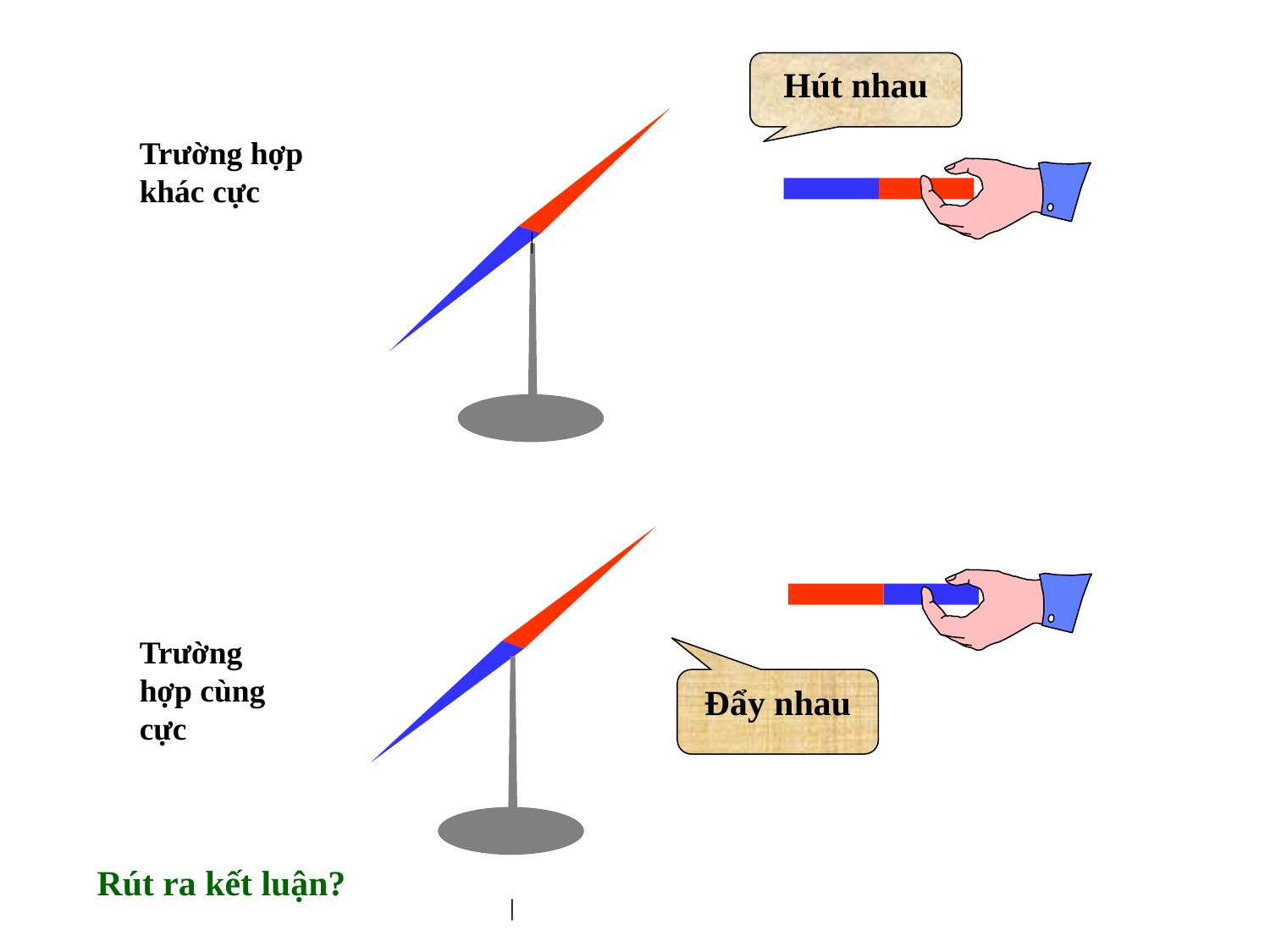

Hút nhau
Trường hợp khác cực

Trường hợp cùng cực

Đẩy nhau

Rút ra kết luận?